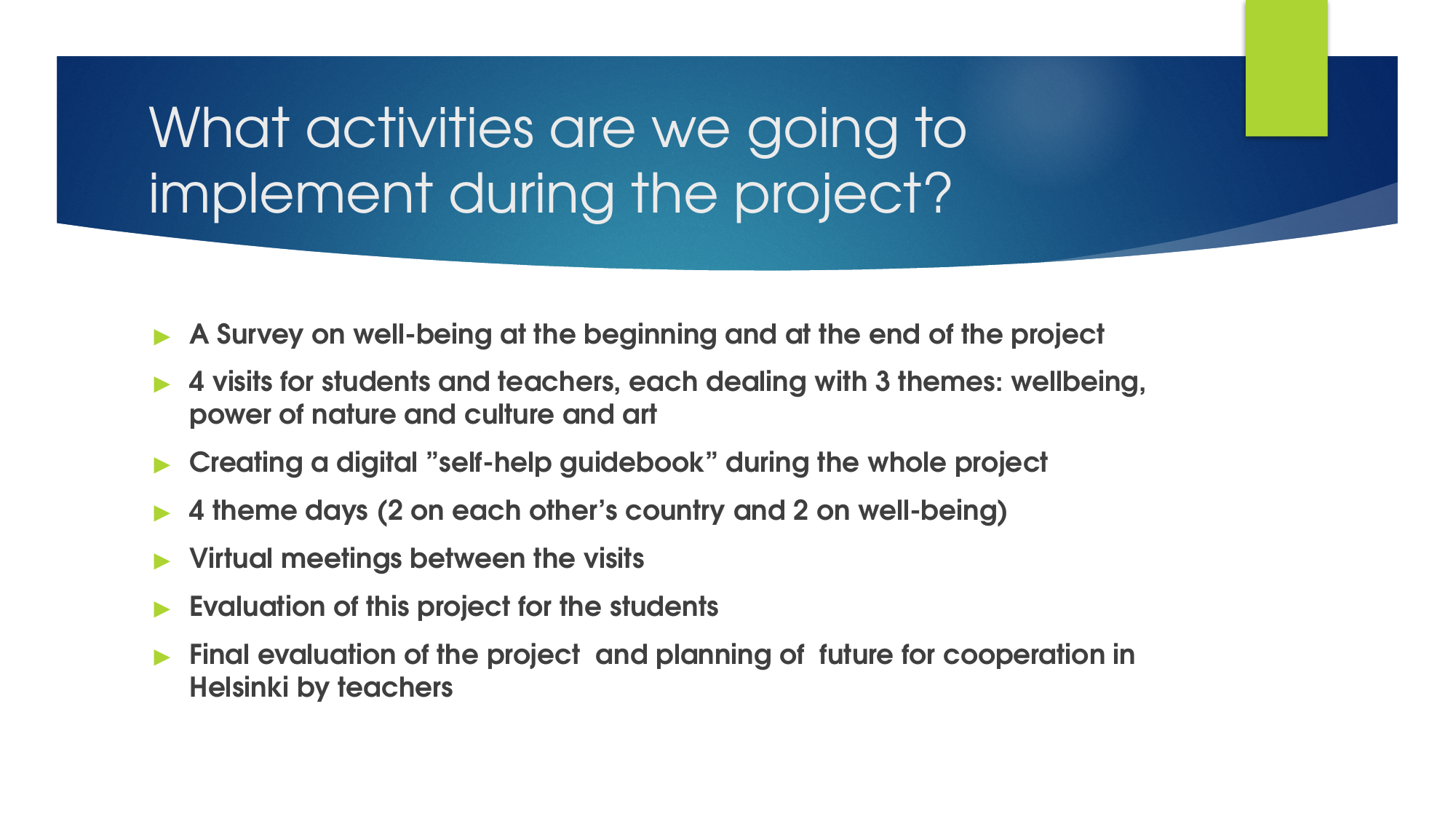

# What activities are we going to implement during the project?
A Survey on well-being at the beginning and at the end of the project
4 visits for students and teachers, each dealing with 3 themes: wellbeing, power of nature and culture and art
Creating a digital ”self-help guidebook” during the whole project
4 theme days (2 on each other’s country and 2 on well-being)
Virtual meetings between the visits
Evaluation of this project for the students
Final evaluation of the project  and planning of  future for cooperation in Helsinki by teachers